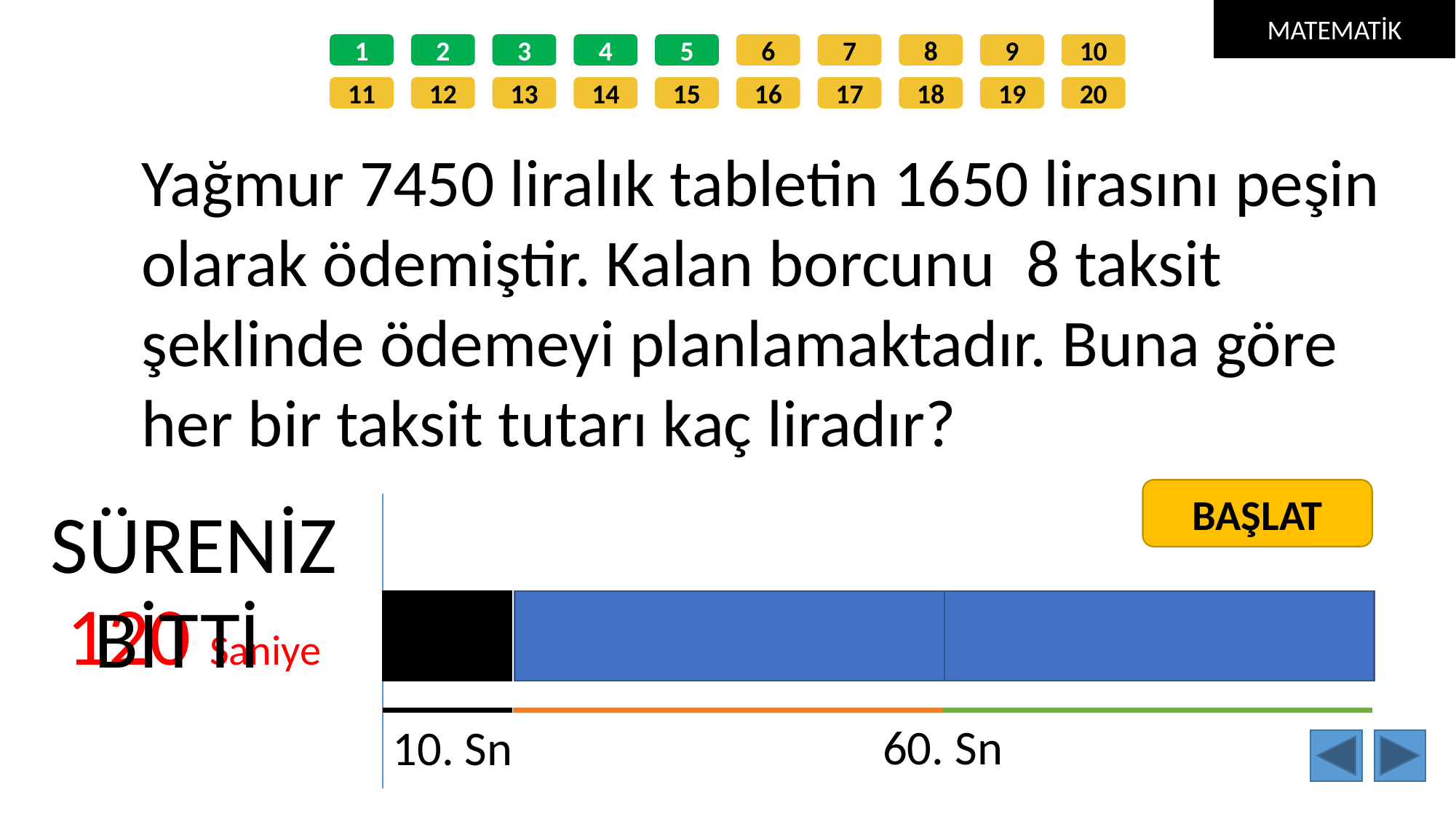

MATEMATİK
1
2
3
4
5
6
7
8
9
10
11
12
13
14
15
16
17
18
19
20
Yağmur 7450 liralık tabletin 1650 lirasını peşin olarak ödemiştir. Kalan borcunu  8 taksit şeklinde ödemeyi planlamaktadır. Buna göre her bir taksit tutarı kaç liradır?
BAŞLAT
SÜRENİZ
120 Saniye
BİTTİ

60. Sn
10. Sn